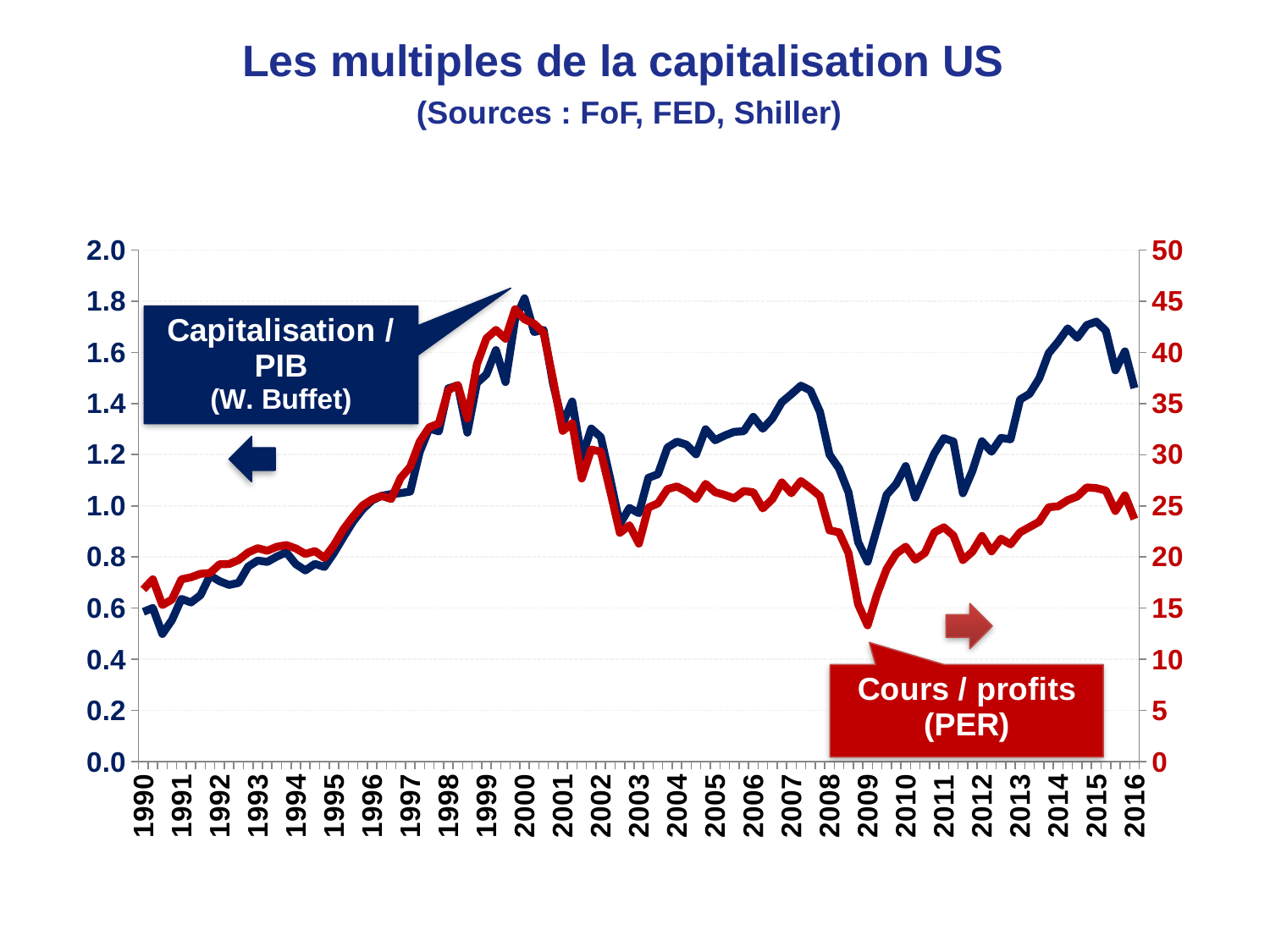

Les multiples de la capitalisation US
(Sources : FoF, FED, Shiller)

### Chart

| Category |  |  |
|---|---|---|
| 1990 | 0.5857228220275684 | 16.833748233480947 |
| 1990Q2 | 0.6006385257837213 | 17.817082821653006 |
| 1990Q3 | 0.4993276391077204 | 15.30128544352263 |
| 1990Q4 | 0.5534690286055817 | 15.846314974728767 |
| 1991 | 0.6362570810418009 | 17.81862008339738 |
| 1991Q2 | 0.6224754215769256 | 18.015227044688327 |
| 1991Q3 | 0.6509550688279944 | 18.357282591774325 |
| 1991Q4 | 0.727596547385855 | 18.44165231351272 |
| 1992 | 0.7054552720661986 | 19.283561861298544 |
| 1992Q2 | 0.6907136145895908 | 19.315365967644585 |
| 1992Q3 | 0.6990239125483945 | 19.708766424745292 |
| 1992Q4 | 0.7626169075489727 | 20.44860672124296 |
| 1993 | 0.7861314128211968 | 20.85520014869091 |
| 1993Q2 | 0.7807069228066065 | 20.60835701296019 |
| 1993Q3 | 0.8014365169027549 | 20.993501005229128 |
| 1993Q4 | 0.818024684336253 | 21.164732079814648 |
| 1994 | 0.7720088841556548 | 20.833375889460413 |
| 1994Q2 | 0.7475380340587086 | 20.29076369067031 |
| 1994Q3 | 0.7730549623927206 | 20.57645010081887 |
| 1994Q4 | 0.7611287065149063 | 19.911484108090335 |
| 1995 | 0.8158541078552211 | 21.152737302036986 |
| 1995Q2 | 0.8781338347644282 | 22.718356759520617 |
| 1995Q3 | 0.937941737494323 | 23.94600707529987 |
| 1995Q4 | 0.9860517981921918 | 25.027380664939123 |
| 1996 | 1.0212029494115114 | 25.629930395216125 |
| 1996Q2 | 1.0389018172796625 | 25.96667355833386 |
| 1996Q3 | 1.0461625199166564 | 25.680115512876778 |
| 1996Q4 | 1.0495226315598942 | 27.723946163893988 |
| 1997 | 1.0557946227728783 | 28.80245859187168 |
| 1997Q2 | 1.2103073001321345 | 31.25656061638129 |
| 1997Q3 | 1.3021419038634117 | 32.666581341708635 |
| 1997Q4 | 1.290745991830047 | 33.03078904290545 |
| 1998 | 1.458669921369675 | 36.29692773642509 |
| 1998Q2 | 1.470569446451799 | 36.802293460092024 |
| 1998Q3 | 1.2859877548789154 | 33.53235698083492 |
| 1998Q4 | 1.479748973267422 | 38.82027478009816 |
| 1999 | 1.513622593176742 | 41.356103632713 |
| 1999Q2 | 1.6083828607303547 | 42.180675911746945 |
| 1999Q3 | 1.4836200488040938 | 41.32345133471503 |
| 1999Q4 | 1.7270354922880082 | 44.19793976104057 |
| 2000 | 1.8105550792543115 | 43.220748439965895 |
| 2000Q2 | 1.679110066839847 | 42.78197156707146 |
| 2000Q3 | 1.6872609921408848 | 41.89800792488475 |
| 2000Q4 | 1.4750114110558332 | 37.27423800449722 |
| 2001 | 1.3207357181602764 | 32.32583723617876 |
| 2001Q2 | 1.4073502594375096 | 33.06853441111278 |
| 2001Q3 | 1.1877960430471357 | 27.66739258686251 |
| 2001Q4 | 1.3018866866642371 | 30.499953255020472 |
| 2002 | 1.2686571476039283 | 30.292130640918685 |
| 2002Q2 | 1.1035674177854191 | 26.387672541183367 |
| 2002Q3 | 0.9282224497377028 | 22.365036801224328 |
| 2002Q4 | 0.9918351375204885 | 23.10144253768563 |
| 2003 | 0.971100257344102 | 21.309719026990983 |
| 2003Q2 | 1.1093885160983932 | 24.83222325953106 |
| 2003Q3 | 1.1235768294466284 | 25.243686752606248 |
| 2003Q4 | 1.2277256956197957 | 26.63517051108153 |
| 2004 | 1.2508641686964066 | 26.886530384035858 |
| 2004Q2 | 1.2387656591196414 | 26.4012853664749 |
| 2004Q3 | 1.201347946667529 | 25.66840677635768 |
| 2004Q4 | 1.2991214118546113 | 27.144808694741226 |
| 2005 | 1.2563933134067442 | 26.339142131057923 |
| 2005Q2 | 1.2744702908101524 | 26.068394871883996 |
| 2005Q3 | 1.2892038862889423 | 25.730122990164475 |
| 2005Q4 | 1.291538156872123 | 26.443803114292407 |
| 2006 | 1.3474830206097195 | 26.327837778667686 |
| 2006Q2 | 1.3012522645255729 | 24.749582241646376 |
| 2006Q3 | 1.3410214616960852 | 25.644156440797396 |
| 2006Q4 | 1.4050542427344594 | 27.2826897875717 |
| 2007 | 1.4361411348115674 | 26.227605554650903 |
| 2007Q2 | 1.4692459593823455 | 27.41826274041061 |
| 2007Q3 | 1.4506490181678413 | 26.72574304769692 |
| 2007Q4 | 1.3674159874159875 | 25.95551010524023 |
| 2008 | 1.2001097597556651 | 22.606810842249338 |
| 2008Q2 | 1.1464645919125094 | 22.416812802281942 |
| 2008Q3 | 1.0517722158593277 | 20.362733946097517 |
| 2008Q4 | 0.8583430813957484 | 15.376080747423767 |
| 2009 | 0.7815479112062793 | 13.32366765686393 |
| 2009Q2 | 0.9128531979582161 | 16.384182816215343 |
| 2009Q3 | 1.0433320124303918 | 18.83190226484008 |
| 2009Q4 | 1.0851262829094155 | 20.322376500216535 |
| 2010 | 1.1552923146085785 | 21.004601209715357 |
| 2010Q2 | 1.0322233789610844 | 19.742039853739453 |
| 2010Q3 | 1.119927346141841 | 20.38139523320402 |
| 2010Q4 | 1.2043296214100931 | 22.3963797730442 |
| 2011 | 1.264582764594708 | 22.899336430143638 |
| 2011Q2 | 1.2510052454902367 | 22.100831286610994 |
| 2011Q3 | 1.049138646701439 | 19.698114568877717 |
| 2011Q4 | 1.1367976535130788 | 20.523575499431693 |
| 2012 | 1.2520173533075831 | 22.0539439729047 |
| 2012Q2 | 1.2111579280357776 | 20.547504086856087 |
| 2012Q3 | 1.265299946388627 | 21.78369030172768 |
| 2012Q4 | 1.2598526136231156 | 21.238261139845612 |
| 2013 | 1.415490033879336 | 22.419207114602564 |
| 2013Q2 | 1.4376338432122373 | 22.925333173915327 |
| 2013Q3 | 1.497194320729338 | 23.442287167960593 |
| 2013Q4 | 1.5965789380572724 | 24.861869296461926 |
| 2014 | 1.641215416590616 | 24.956039153965374 |
| 2014Q2 | 1.6932024319629415 | 25.558007623511283 |
| 2014Q3 | 1.6564991068422166 | 25.918436892606188 |
| 2014Q4 | 1.7060830840320391 | 26.79408548257254 |
| 2015 | 1.7194811692248417 | 26.728605452928473 |
| 2015Q2 | 1.6839616606284575 | 26.495895292784848 |
| 2015Q3 | 1.5297027164704708 | 24.49675217048643 |
| 2015Q4 | 1.6033909543998894 | 26.016092285319413 |
| 2016 | 1.4599512860347128 | 23.706409190665884 |